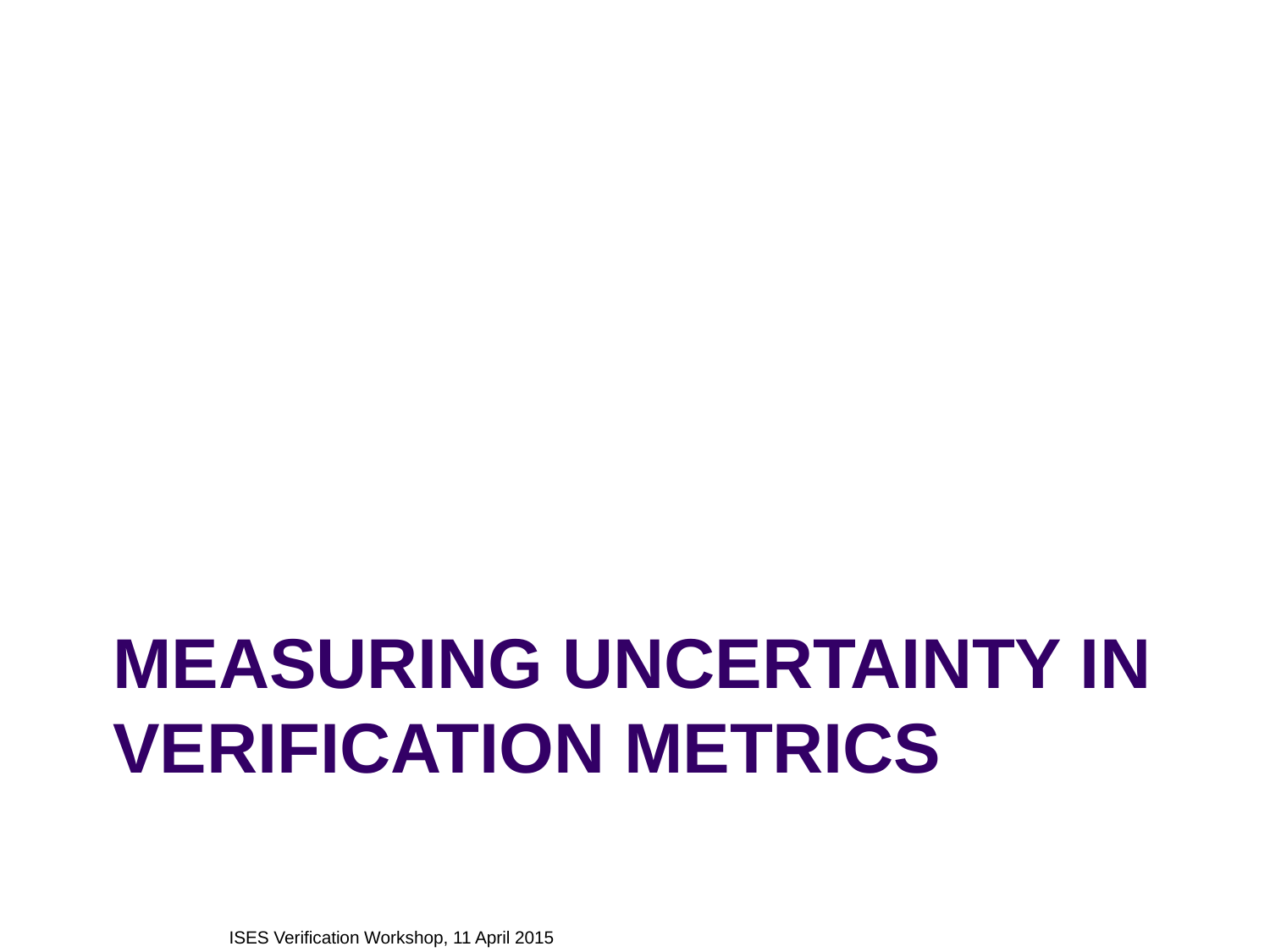

# Measuring uncertainty in verification metrics
ISES Verification Workshop, 11 April 2015